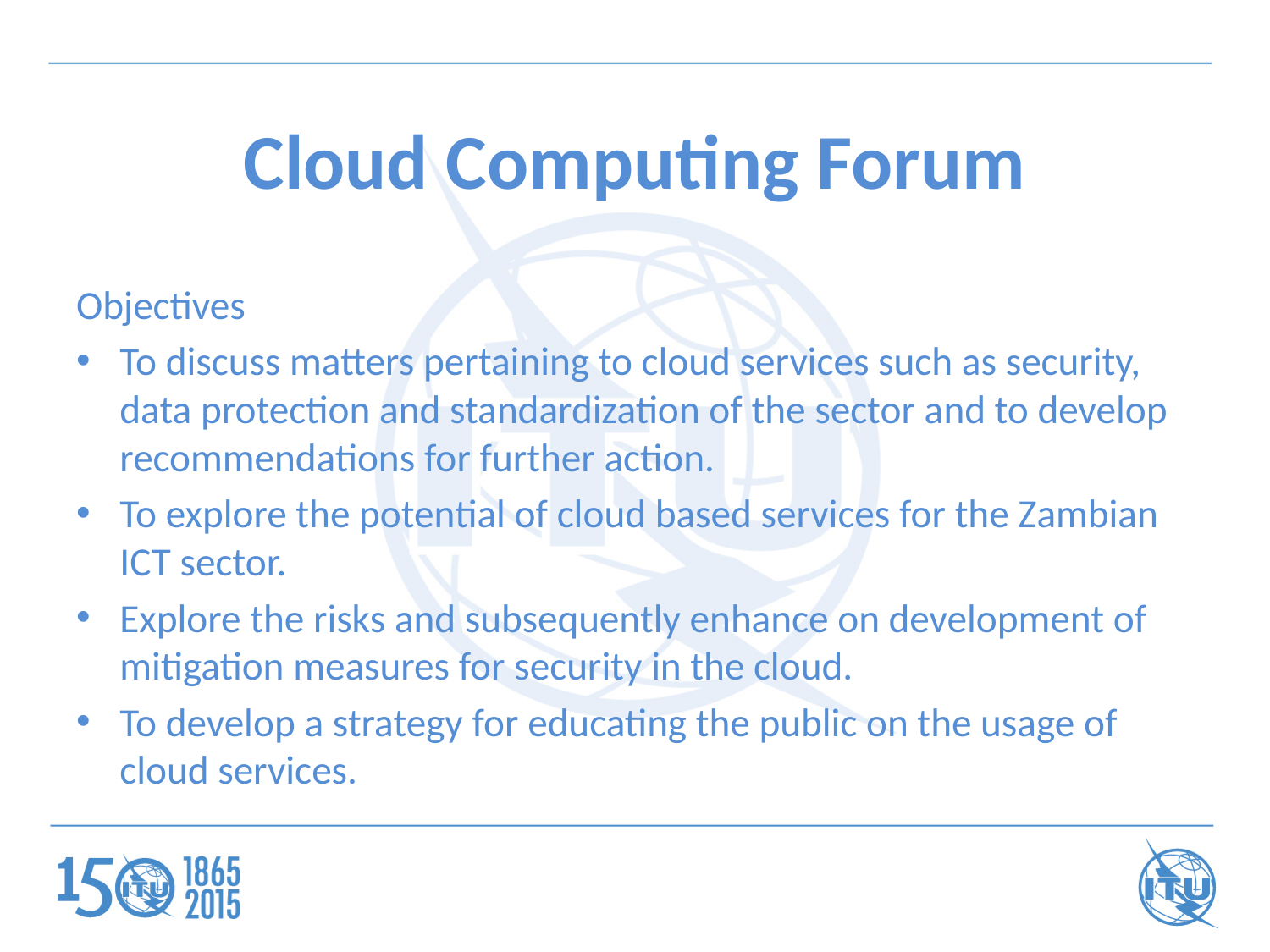

# Cloud Computing Forum
Objectives
To discuss matters pertaining to cloud services such as security, data protection and standardization of the sector and to develop recommendations for further action.
To explore the potential of cloud based services for the Zambian ICT sector.
Explore the risks and subsequently enhance on development of mitigation measures for security in the cloud.
To develop a strategy for educating the public on the usage of cloud services.